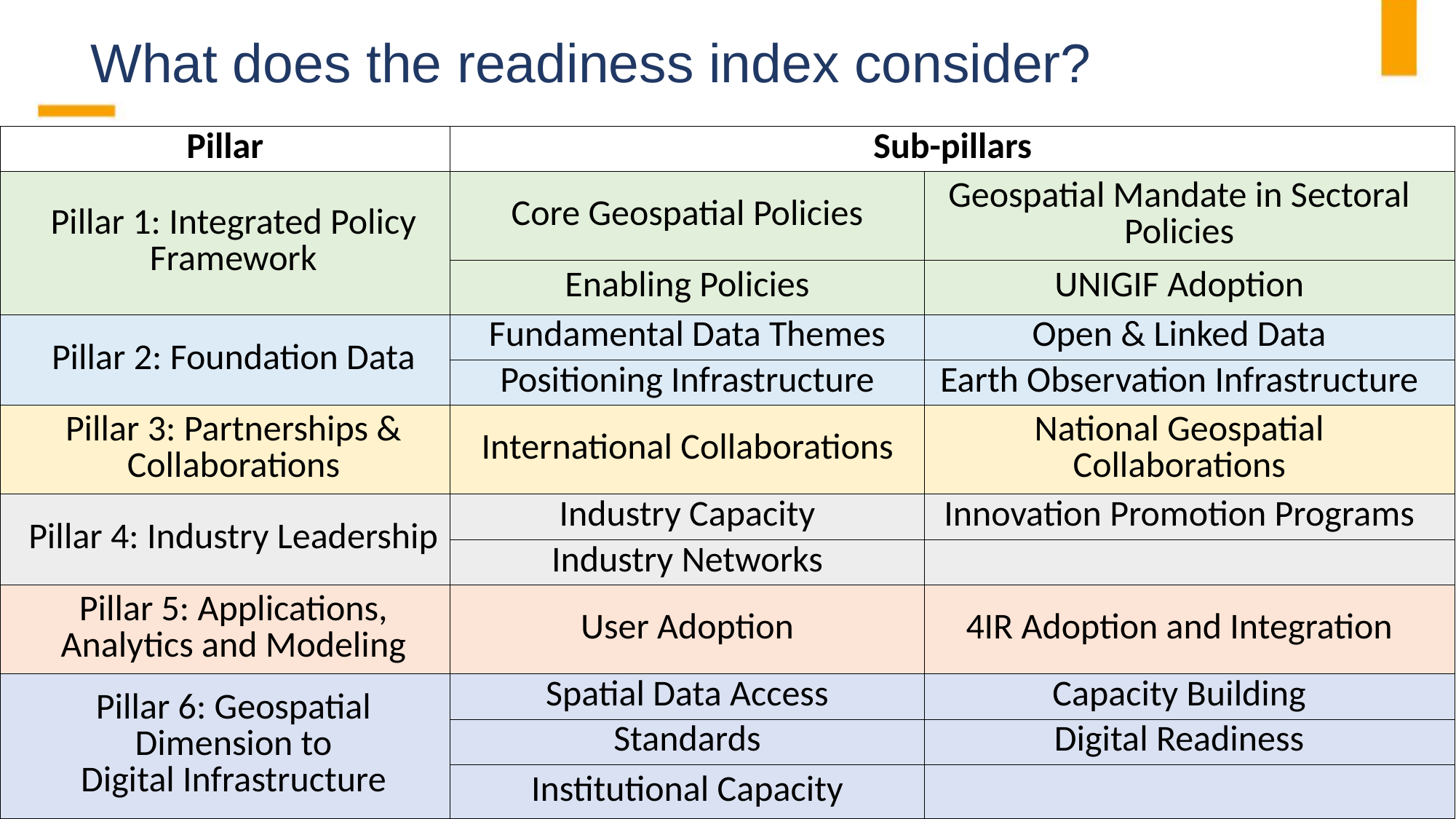

# What does the readiness index consider?
| Pillar | Sub-pillars |  |
| --- | --- | --- |
| Pillar 1: Integrated Policy Framework | Core Geospatial Policies | Geospatial Mandate in Sectoral Policies |
|  | Enabling Policies | UNIGIF Adoption |
| Pillar 2: Foundation Data | Fundamental Data Themes | Open & Linked Data |
|  | Positioning Infrastructure | Earth Observation Infrastructure |
| Pillar 3: Partnerships & Collaborations | International Collaborations | National Geospatial Collaborations |
| Pillar 4: Industry Leadership | Industry Capacity | Innovation Promotion Programs |
|  | Industry Networks |  |
| Pillar 5: Applications, Analytics and Modeling | User Adoption | 4IR Adoption and Integration |
| Pillar 6: Geospatial Dimension to Digital Infrastructure | Spatial Data Access | Capacity Building |
|  | Standards | Digital Readiness |
|  | Institutional Capacity |  |